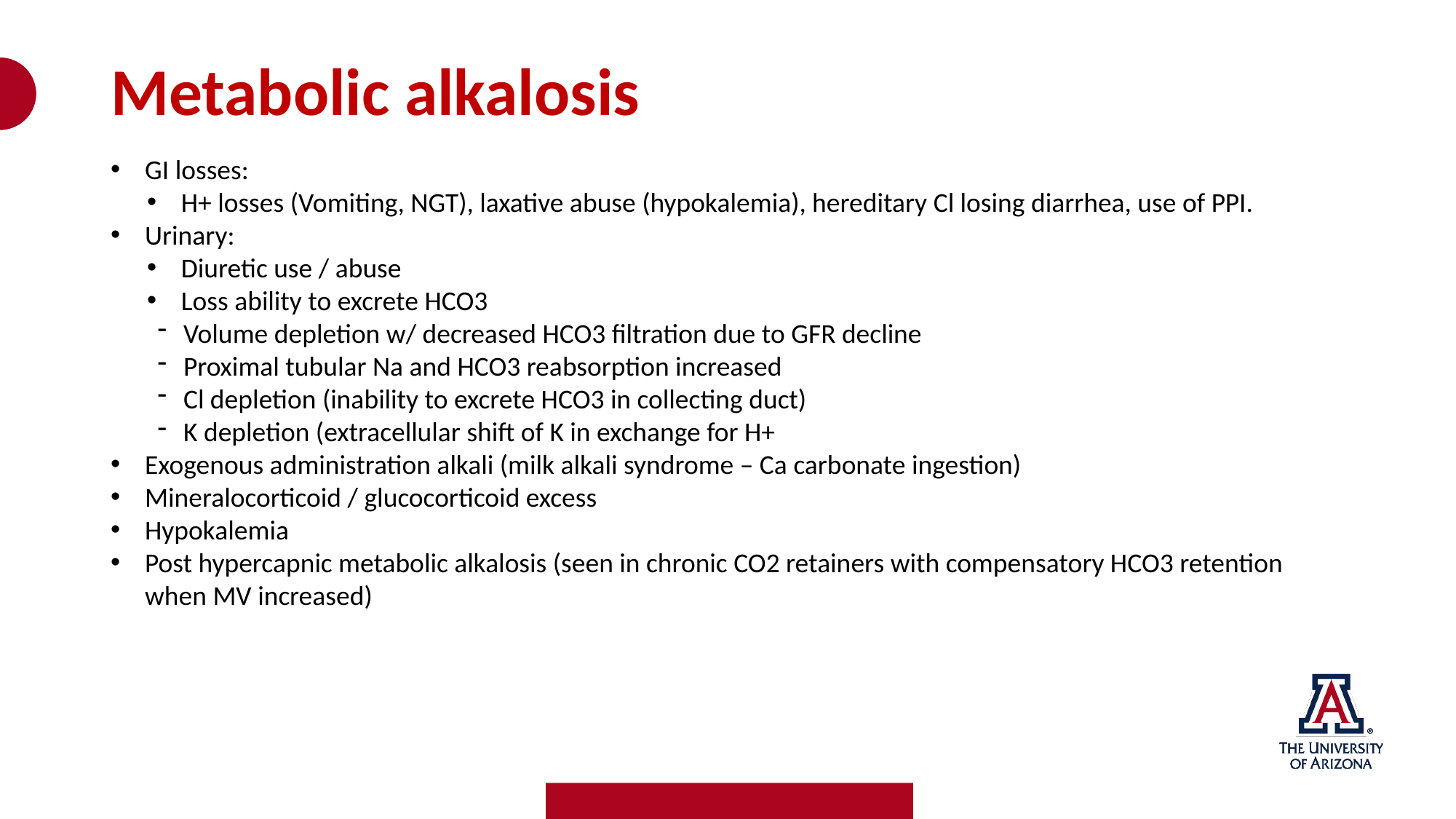

Metabolic alkalosis
GI losses:
H+ losses (Vomiting, NGT), laxative abuse (hypokalemia), hereditary Cl losing diarrhea, use of PPI.
Urinary:
Diuretic use / abuse
Loss ability to excrete HCO3
Volume depletion w/ decreased HCO3 filtration due to GFR decline
Proximal tubular Na and HCO3 reabsorption increased
Cl depletion (inability to excrete HCO3 in collecting duct)
K depletion (extracellular shift of K in exchange for H+
Exogenous administration alkali (milk alkali syndrome – Ca carbonate ingestion)
Mineralocorticoid / glucocorticoid excess
Hypokalemia
Post hypercapnic metabolic alkalosis (seen in chronic CO2 retainers with compensatory HCO3 retention when MV increased)